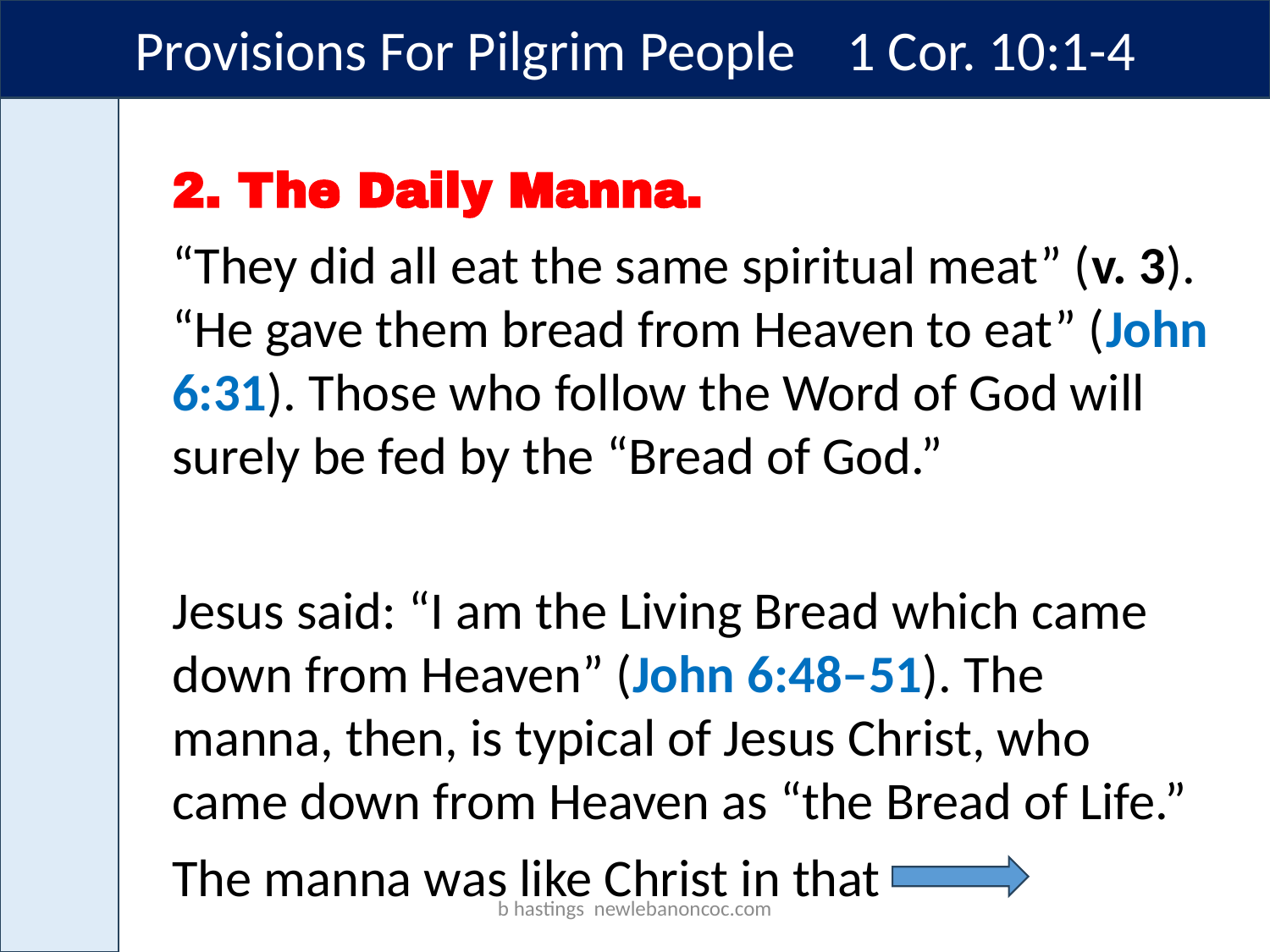

Provisions For Pilgrim People    1 Cor. 10:1-4
2. The Daily Manna.
“They did all eat the same spiritual meat” (v. 3). “He gave them bread from Heaven to eat” (John 6:31). Those who follow the Word of God will surely be fed by the “Bread of God.”

Jesus said: “I am the Living Bread which came down from Heaven” (John 6:48–51). The manna, then, is typical of Jesus Christ, who came down from Heaven as “the Bread of Life.”
The manna was like Christ in that

b hastings  newlebanoncoc.com